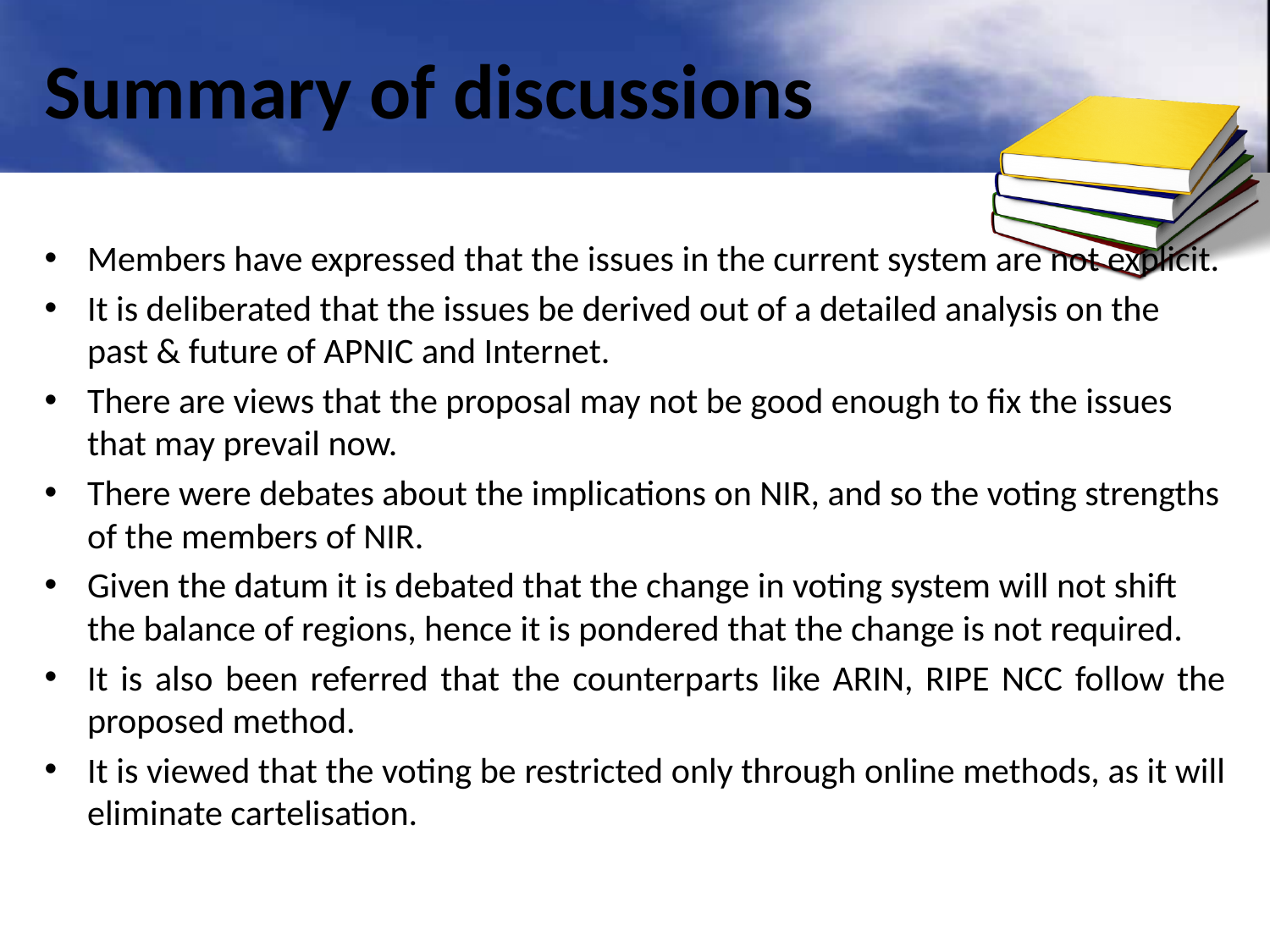

# Summary of discussions

Members have expressed that the issues in the current system are not explicit.
It is deliberated that the issues be derived out of a detailed analysis on the past & future of APNIC and Internet.
There are views that the proposal may not be good enough to fix the issues that may prevail now.
There were debates about the implications on NIR, and so the voting strengths of the members of NIR.
Given the datum it is debated that the change in voting system will not shift the balance of regions, hence it is pondered that the change is not required.
It is also been referred that the counterparts like ARIN, RIPE NCC follow the proposed method.
It is viewed that the voting be restricted only through online methods, as it will eliminate cartelisation.